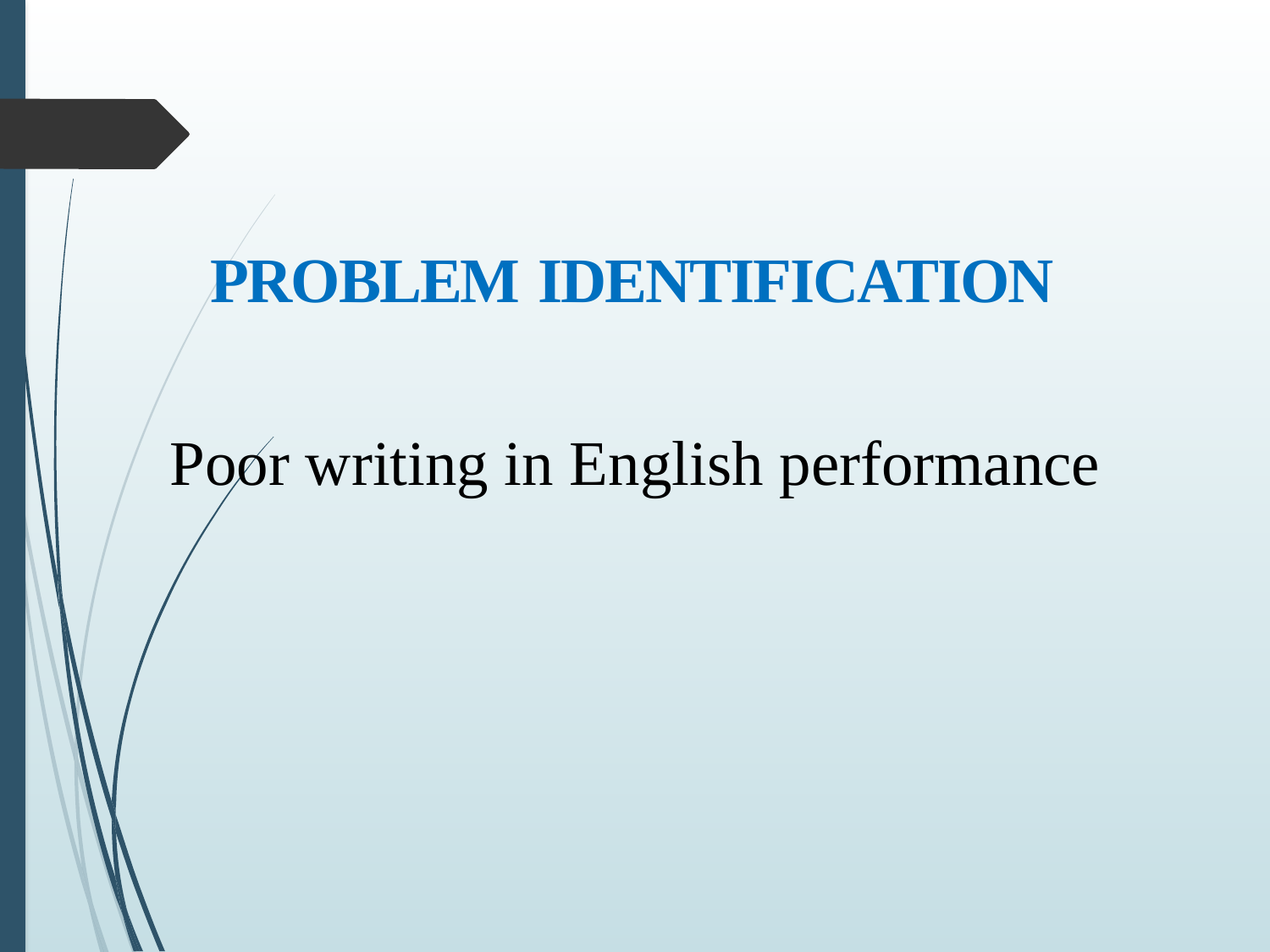

# PROBLEM IDENTIFICATION
Poor writing in English performance